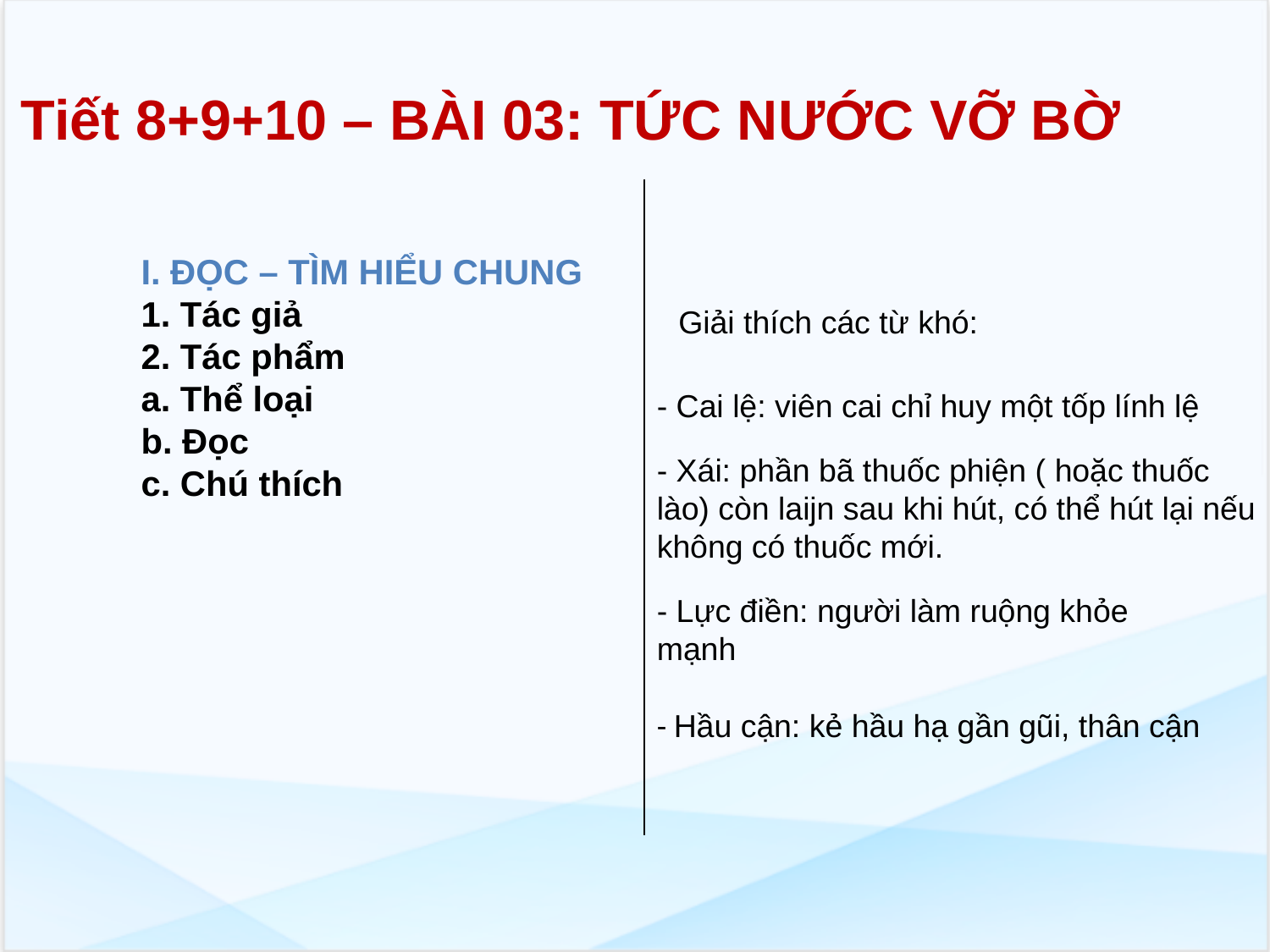

Tiết 8+9+10 – BÀI 03: TỨC NƯỚC VỠ BỜ
I. ĐỌC – TÌM HIỂU CHUNG
1. Tác giả
2. Tác phẩm
a. Thể loại
b. Đọc
c. Chú thích

   Giải thích các từ khó:
- Cai lệ: viên cai chỉ huy một tốp lính lệ
- Xái: phần bã thuốc phiện ( hoặc thuốc lào) còn laijn sau khi hút, có thể hút lại nếu không có thuốc mới.

- Lực điền: người làm ruộng khỏe mạnh
- Hầu cận: kẻ hầu hạ gần gũi, thân cận